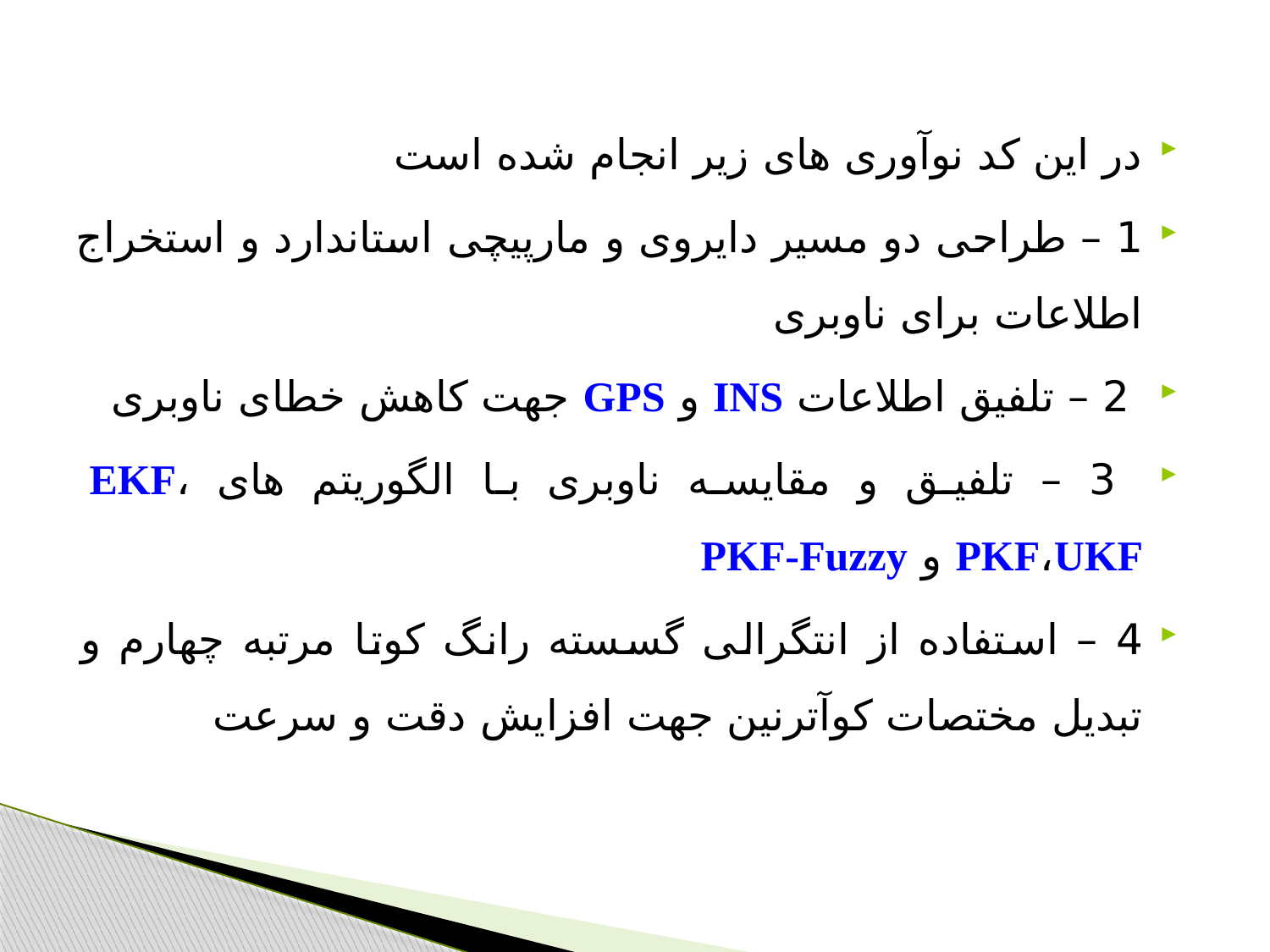

در این کد نوآوری های زیر انجام شده است
1 – طراحی دو مسیر دایروی و مارپیچی استاندارد و استخراج اطلاعات برای ناوبری
 2 – تلفیق اطلاعات INS و GPS جهت کاهش خطای ناوبری
 3 – تلفیق و مقایسه ناوبری با الگوریتم های EKF، PKF،UKF و PKF-Fuzzy
4 – استفاده از انتگرالی گسسته رانگ کوتا مرتبه چهارم و تبدیل مختصات کوآترنین جهت افزایش دقت و سرعت